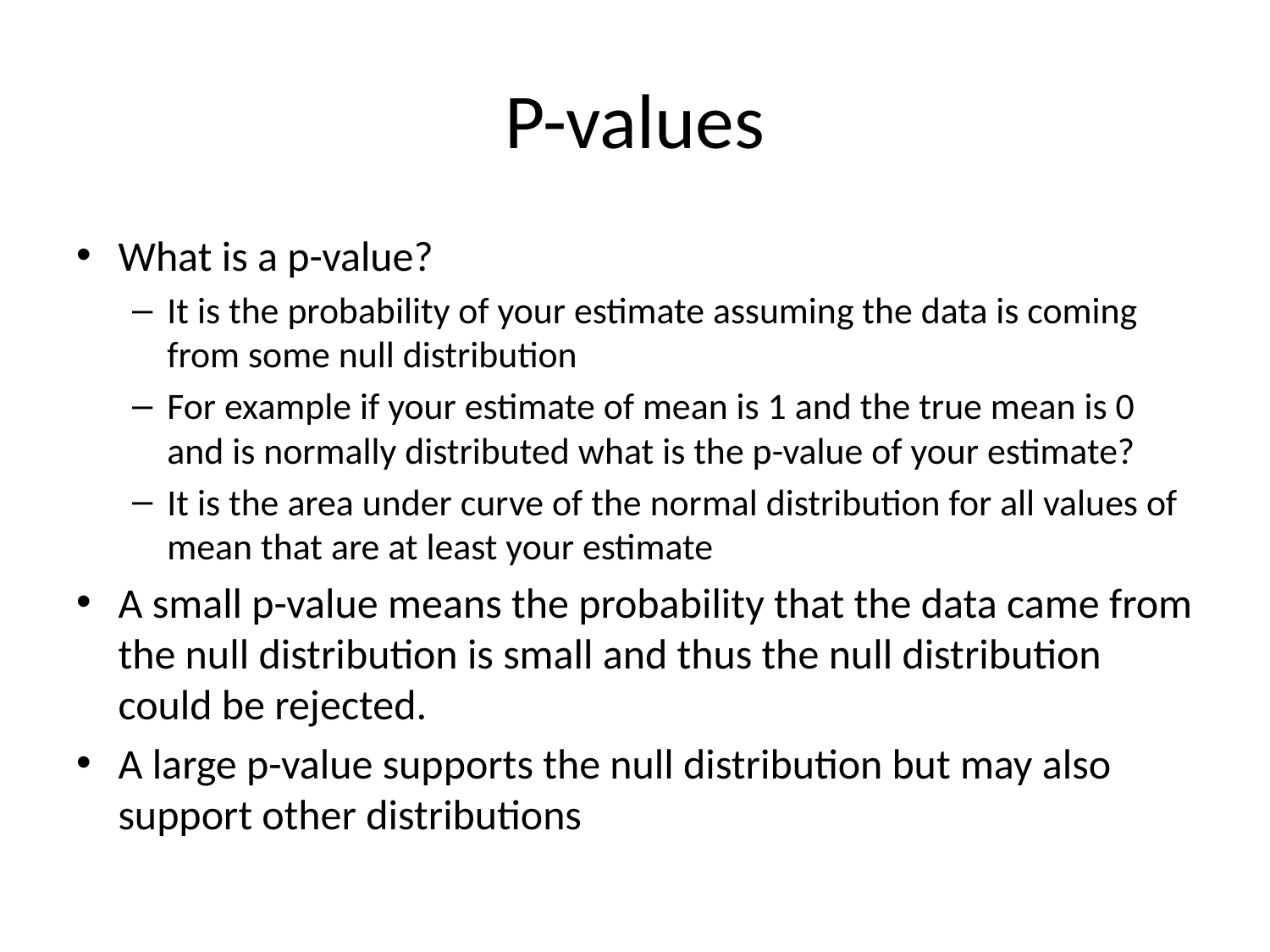

# P-values
What is a p-value?
It is the probability of your estimate assuming the data is coming from some null distribution
For example if your estimate of mean is 1 and the true mean is 0 and is normally distributed what is the p-value of your estimate?
It is the area under curve of the normal distribution for all values of mean that are at least your estimate
A small p-value means the probability that the data came from the null distribution is small and thus the null distribution could be rejected.
A large p-value supports the null distribution but may also support other distributions